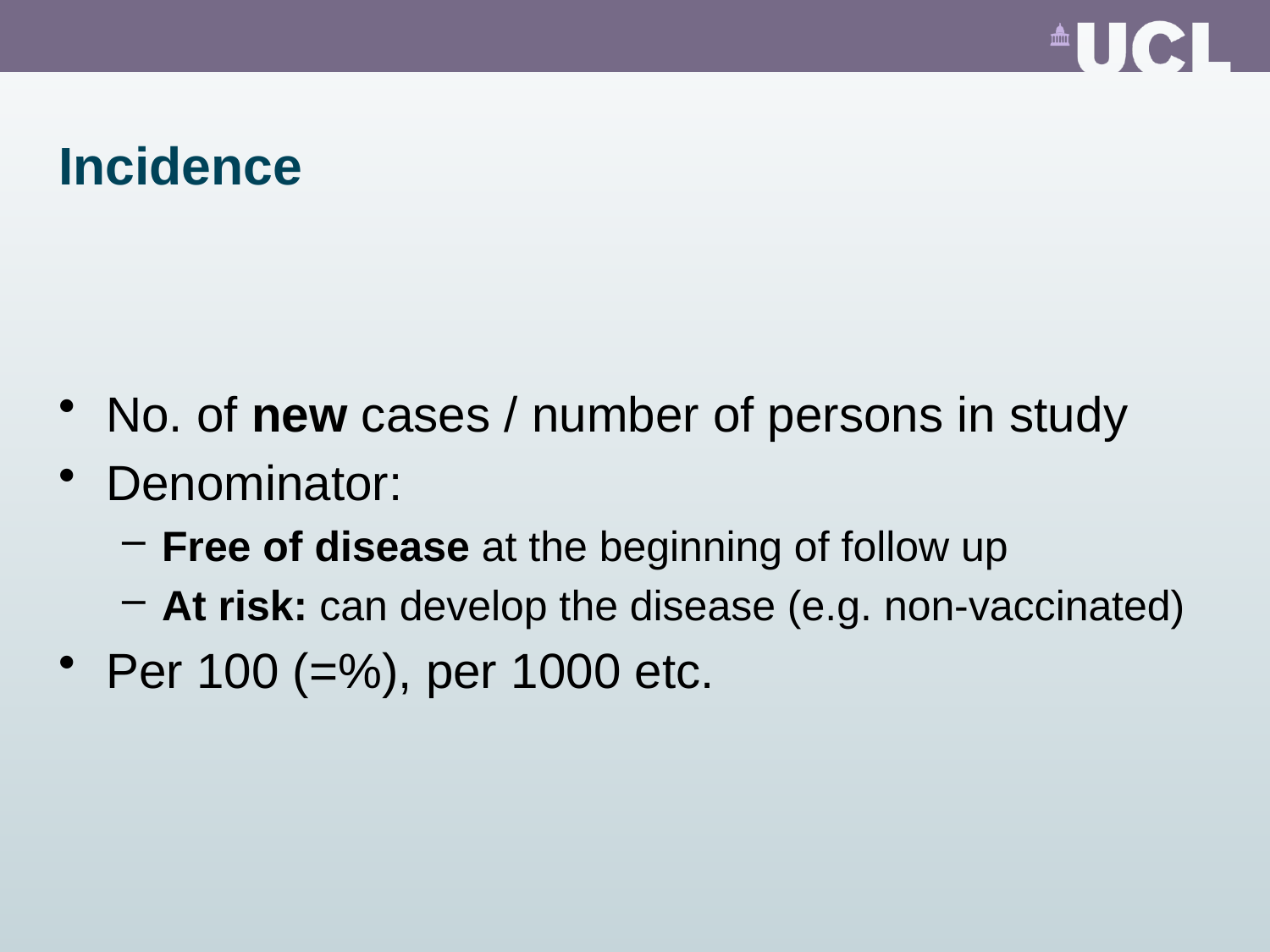

# Incidence
No. of new cases / number of persons in study
Denominator:
Free of disease at the beginning of follow up
At risk: can develop the disease (e.g. non-vaccinated)
Per 100 (=%), per 1000 etc.